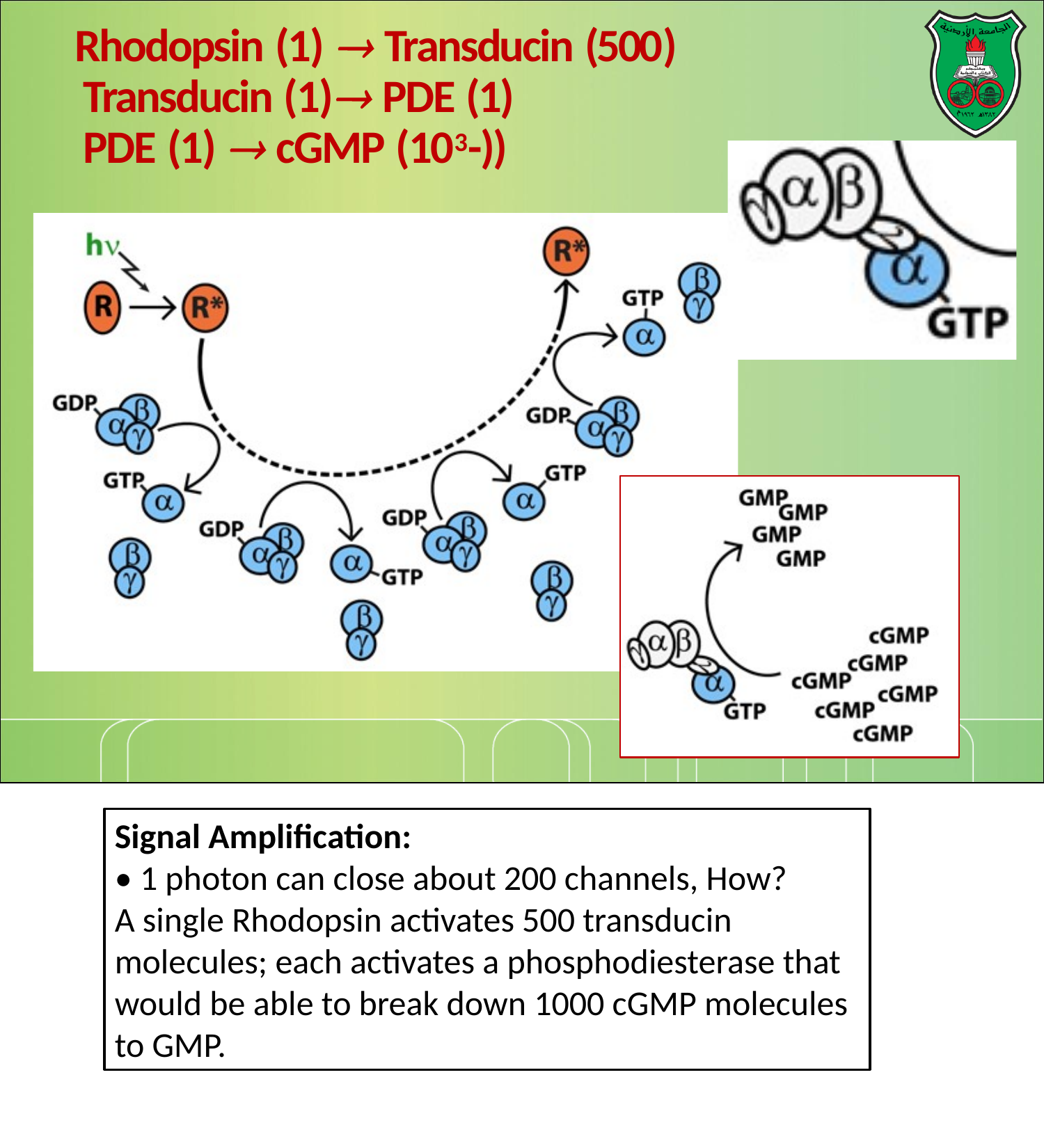

Rhodopsin (1) → Transducin (500)
Transducin (1)→ PDE (1)
PDE (1) → cGMP (103-))

Signal Amplification:
• 1 photon can close about 200 channels, How?
A single Rhodopsin activates 500 transducin molecules; each activates a phosphodiesterase that would be able to break down 1000 cGMP molecules to GMP.